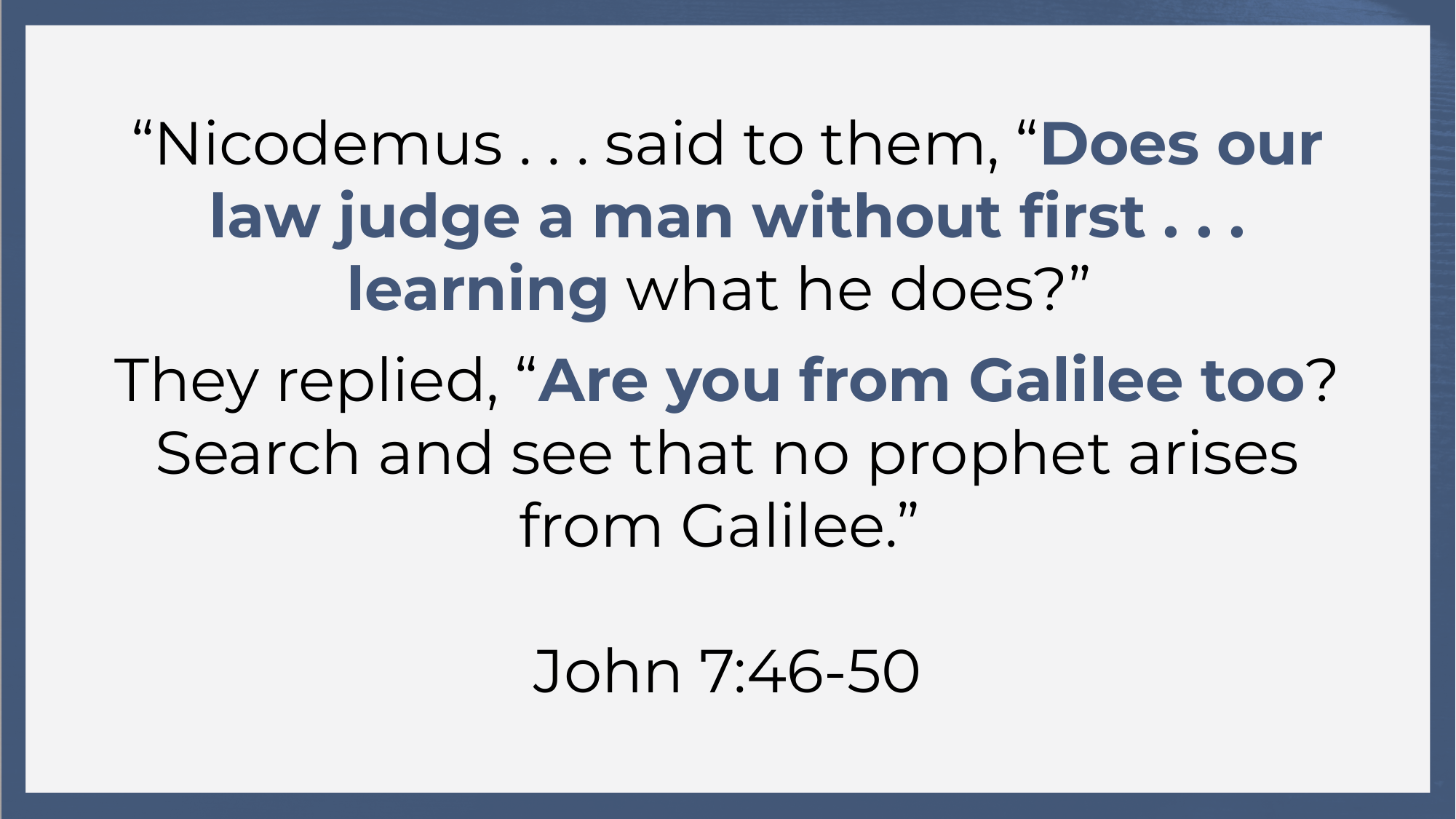

“Nicodemus . . . said to them, “Does our law judge a man without first . . . learning what he does?”

They replied, “Are you from Galilee too? Search and see that no prophet arises from Galilee.”

John 7:46-50